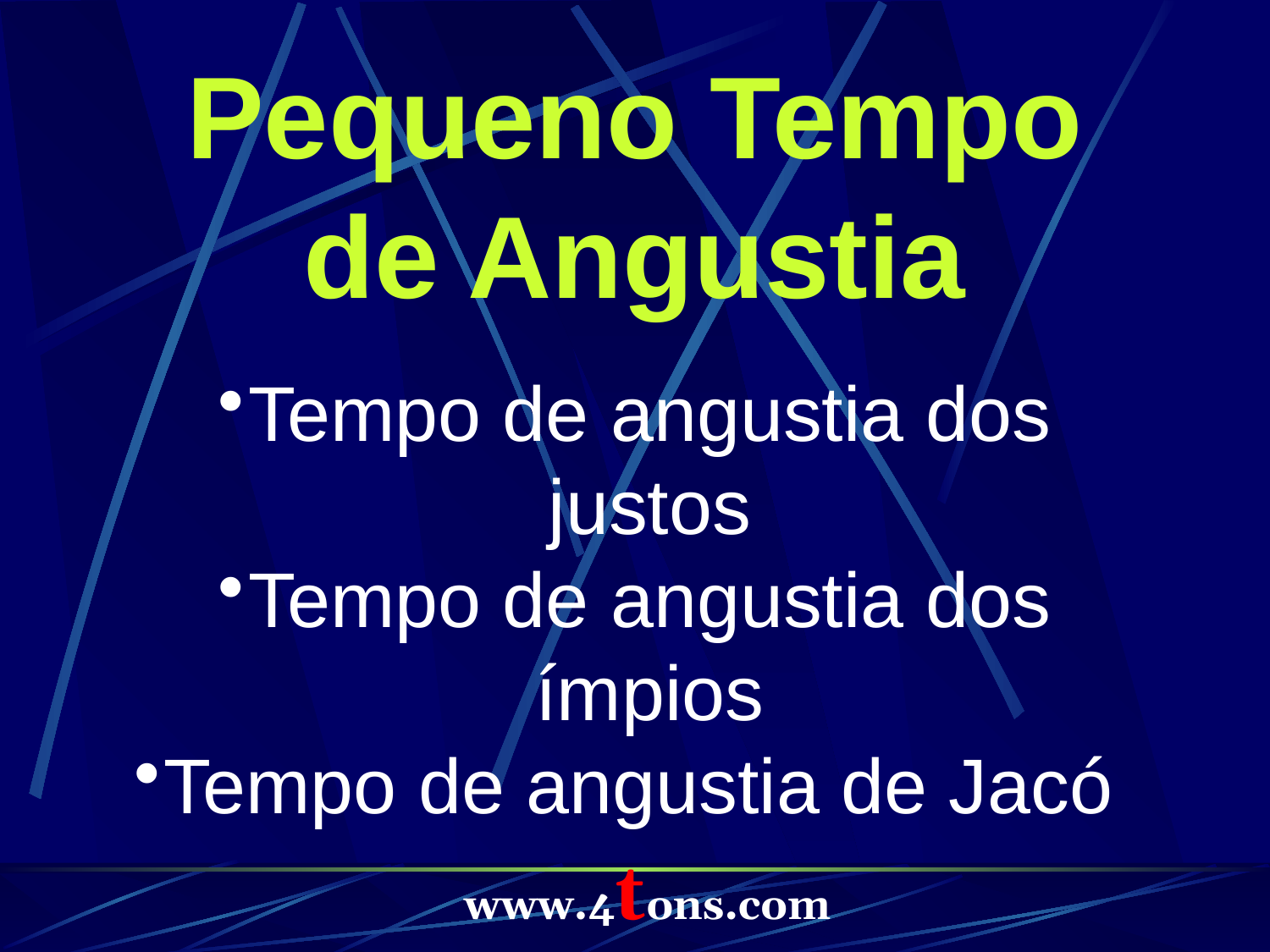

Pequeno Tempo de Angustia

Tempo de angustia dos justos
Tempo de angustia dos ímpios
Tempo de angustia de Jacó
www.4tons.com